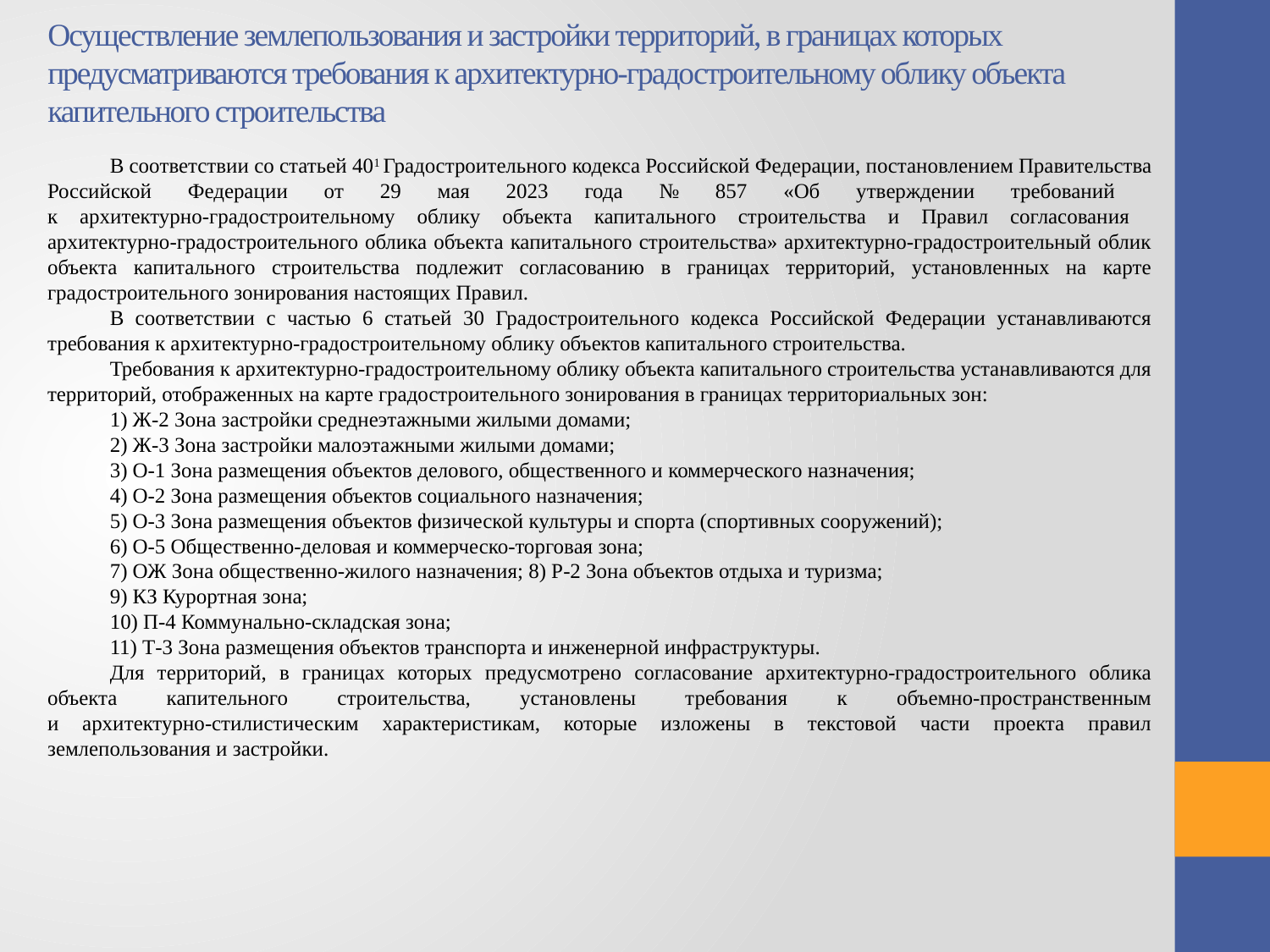

# Осуществление землепользования и застройки территорий, в границах которых предусматриваются требования к архитектурно-градостроительному облику объекта капительного строительства
В соответствии со статьей 401 Градостроительного кодекса Российской Федерации, постановлением Правительства Российской Федерации от 29 мая 2023 года № 857 «Об утверждении требований
к архитектурно-градостроительному облику объекта капитального строительства и Правил согласования
архитектурно-градостроительного облика объекта капитального строительства» архитектурно-градостроительный облик объекта капитального строительства подлежит согласованию в границах территорий, установленных на карте градостроительного зонирования настоящих Правил.
В соответствии с частью 6 статьей 30 Градостроительного кодекса Российской Федерации устанавливаются требования к архитектурно-градостроительному облику объектов капитального строительства.
Требования к архитектурно-градостроительному облику объекта капитального строительства устанавливаются для территорий, отображенных на карте градостроительного зонирования в границах территориальных зон:
1) Ж-2 Зона застройки среднеэтажными жилыми домами;
2) Ж-3 Зона застройки малоэтажными жилыми домами;
3) О-1 Зона размещения объектов делового, общественного и коммерческого назначения;
4) О-2 Зона размещения объектов социального назначения;
5) О-3 Зона размещения объектов физической культуры и спорта (спортивных сооружений);
6) О-5 Общественно-деловая и коммерческо-торговая зона;
7) ОЖ Зона общественно-жилого назначения; 8) Р-2 Зона объектов отдыха и туризма;
9) КЗ Курортная зона;
10) П-4 Коммунально-складская зона;
11) Т-3 Зона размещения объектов транспорта и инженерной инфраструктуры.
Для территорий, в границах которых предусмотрено согласование архитектурно-градостроительного облика объекта капительного строительства, установлены требования к объемно-пространственным
и архитектурно-стилистическим характеристикам, которые изложены в текстовой части проекта правил землепользования и застройки.